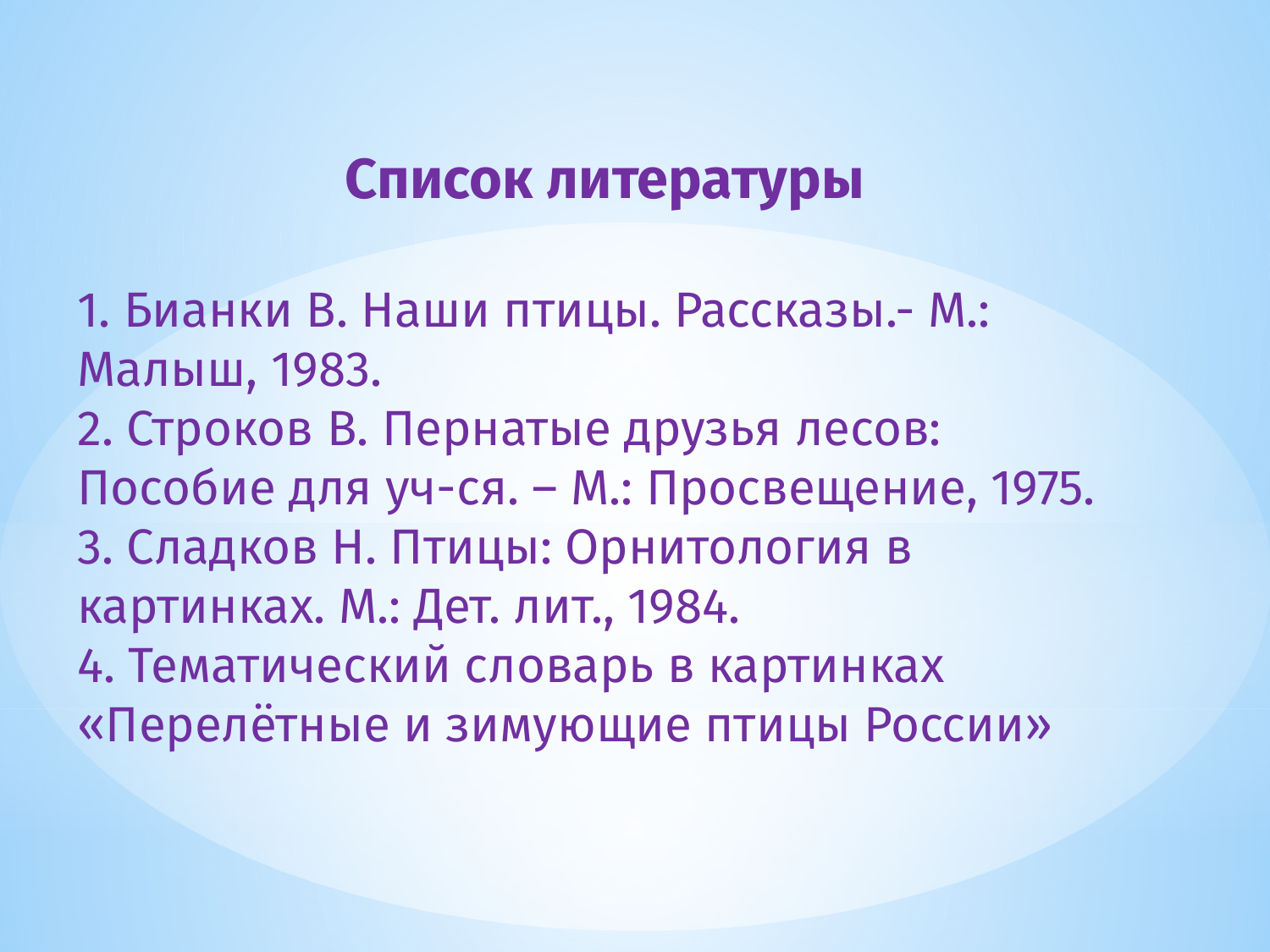

Список литературы

1. Бианки В. Наши птицы. Рассказы.- М.: Малыш, 1983.
2. Строков В. Пернатые друзья лесов: Пособие для уч-ся. – М.: Просвещение, 1975.
3. Сладков Н. Птицы: Орнитология в картинках. М.: Дет. лит., 1984.
4. Тематический словарь в картинках «Перелётные и зимующие птицы России»